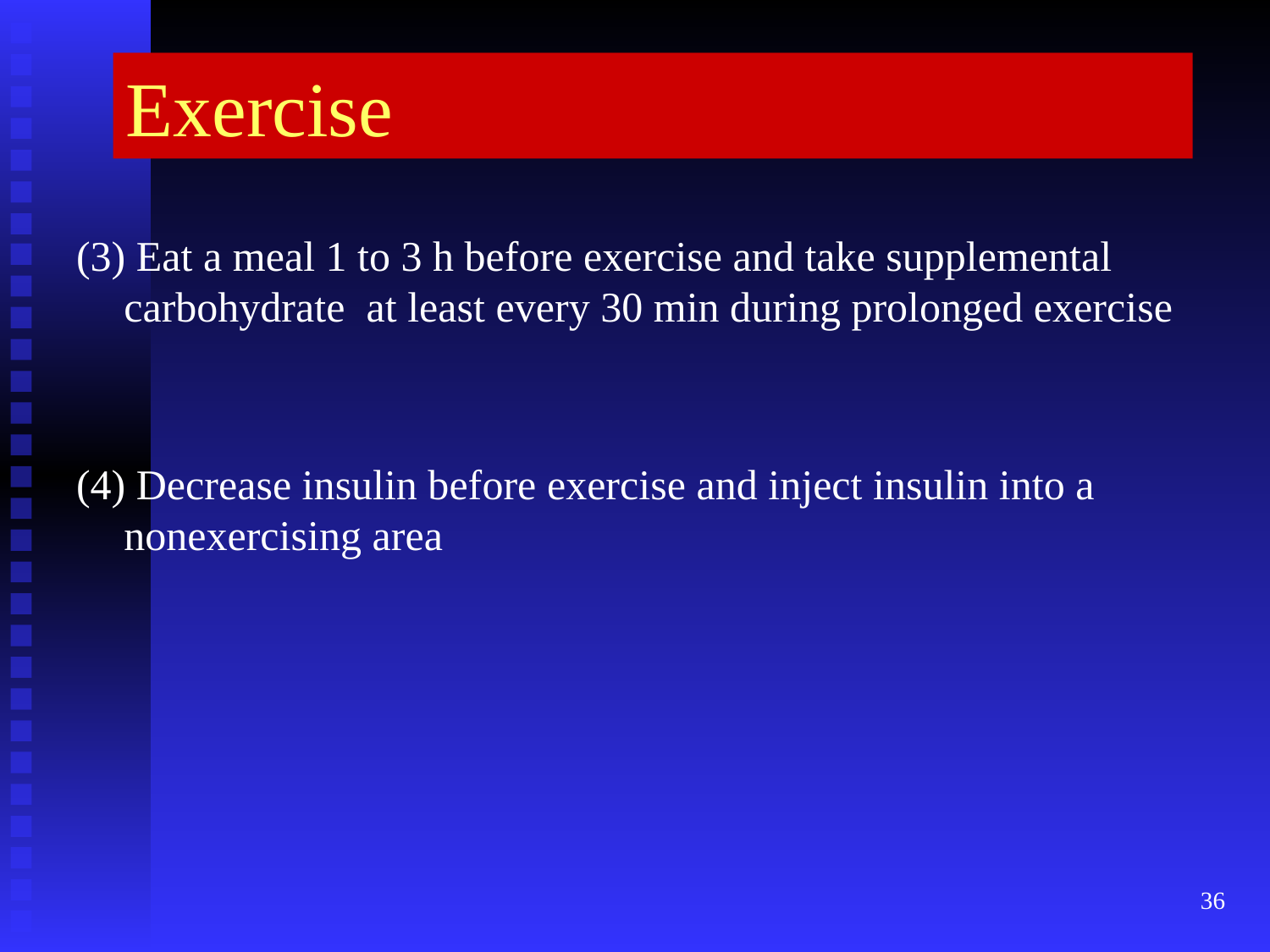

# Exercise
(3) Eat a meal 1 to 3 h before exercise and take supplemental carbohydrate  at least every 30 min during prolonged exercise

(4) Decrease insulin before exercise and inject insulin into a nonexercising area

36